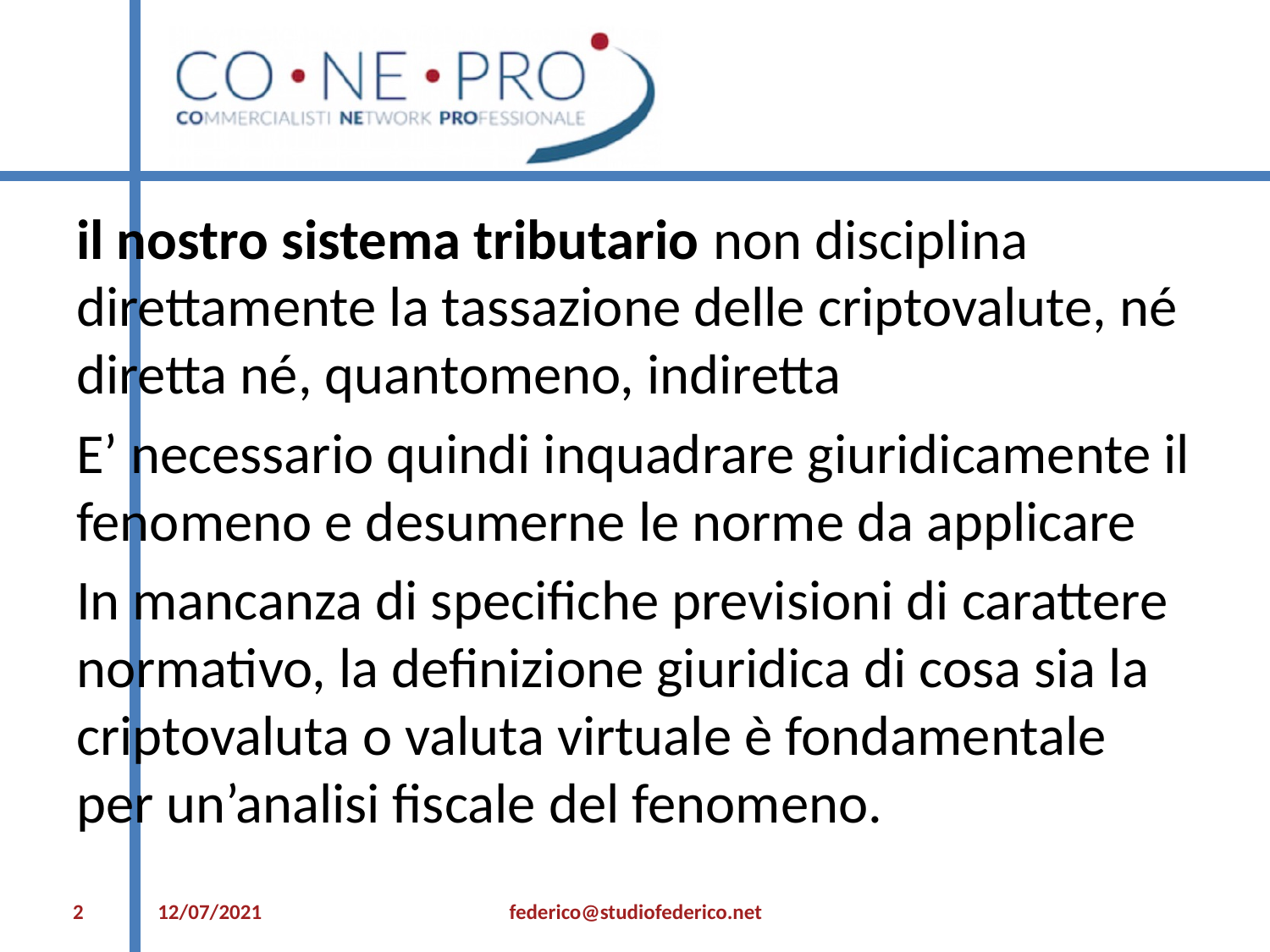

il nostro sistema tributario non disciplina direttamente la tassazione delle criptovalute, né diretta né, quantomeno, indiretta
E’ necessario quindi inquadrare giuridicamente il fenomeno e desumerne le norme da applicare
In mancanza di specifiche previsioni di carattere normativo, la definizione giuridica di cosa sia la criptovaluta o valuta virtuale è fondamentale per un’analisi fiscale del fenomeno.
2
12/07/2021
federico@studiofederico.net